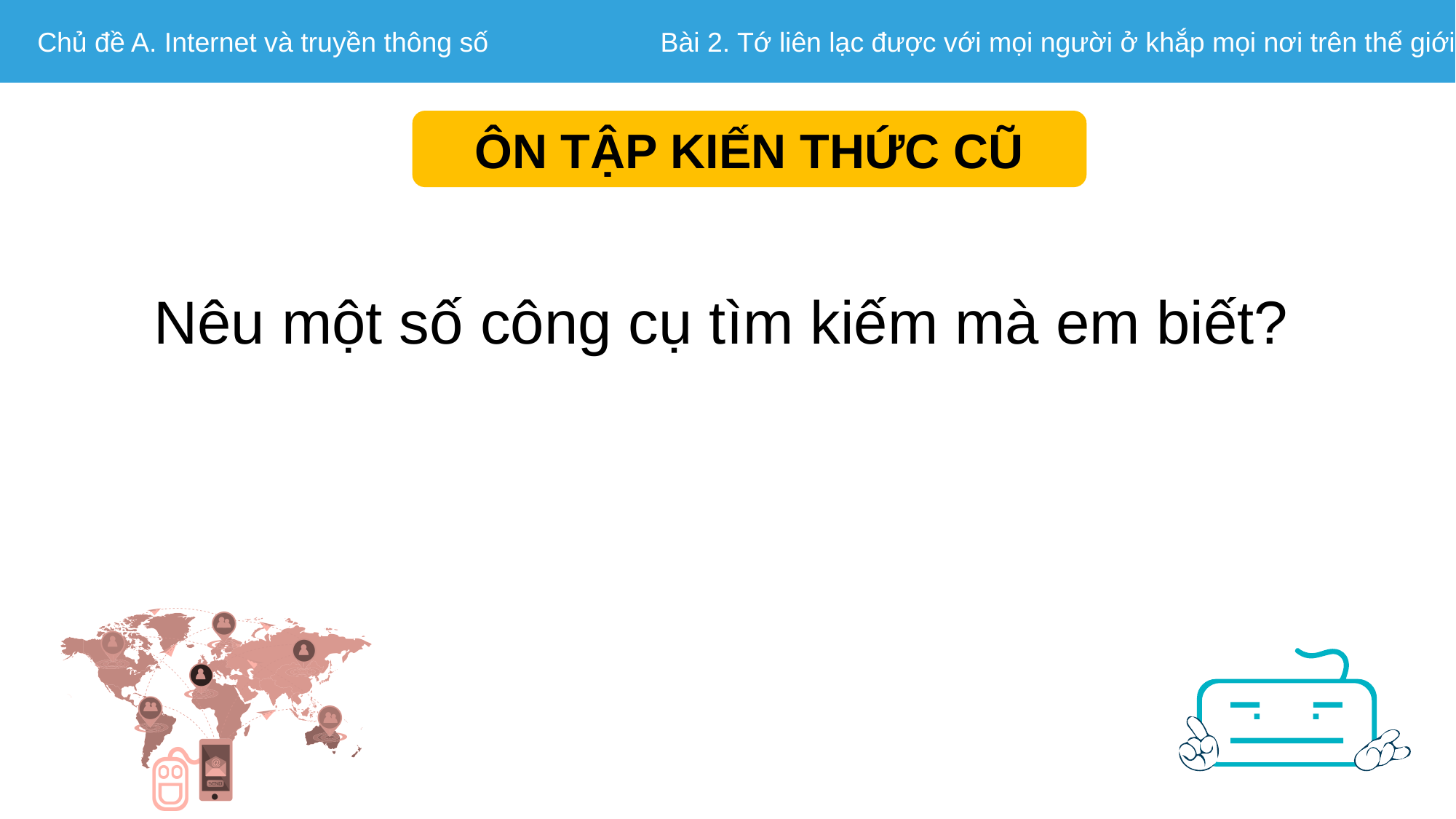

ÔN TẬP KIẾN THỨC CŨ
Nêu một số công cụ tìm kiếm mà em biết?